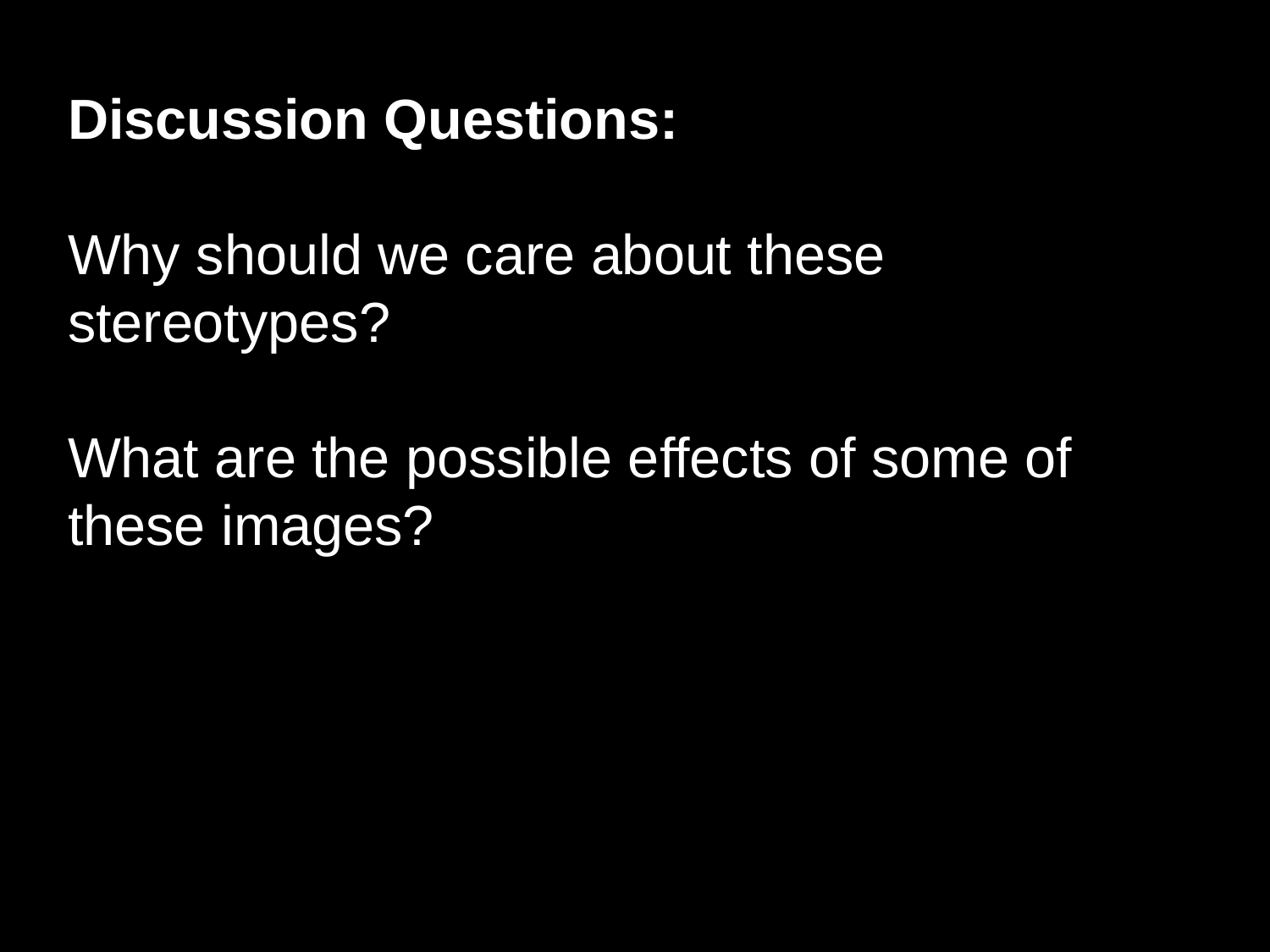

Discussion Questions:

Why should we care about these stereotypes?

What are the possible effects of some of these images?